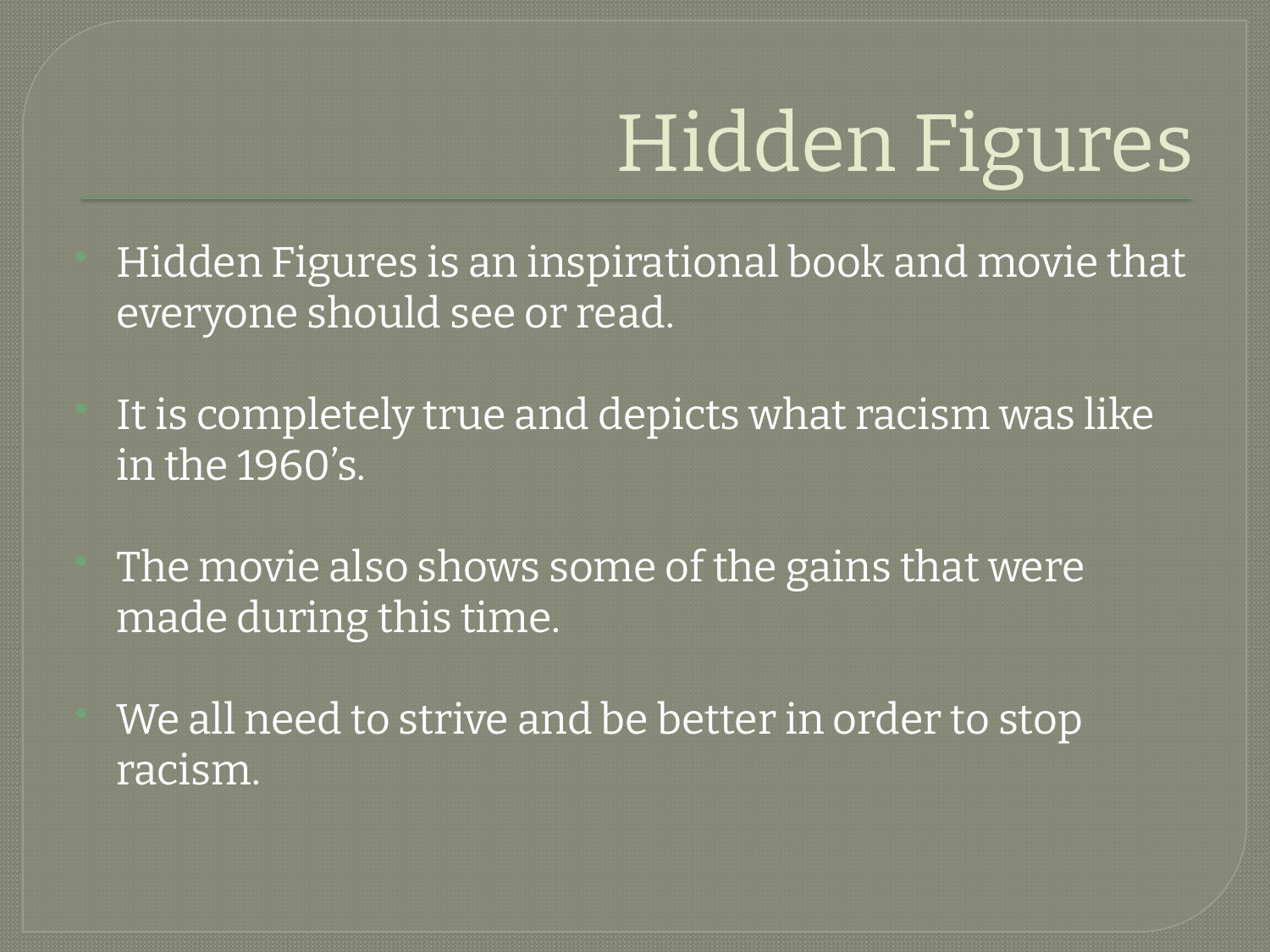

# Hidden Figures
Hidden Figures is an inspirational book and movie that everyone should see or read.

It is completely true and depicts what racism was like in the 1960’s.

The movie also shows some of the gains that were made during this time.

We all need to strive and be better in order to stop racism.